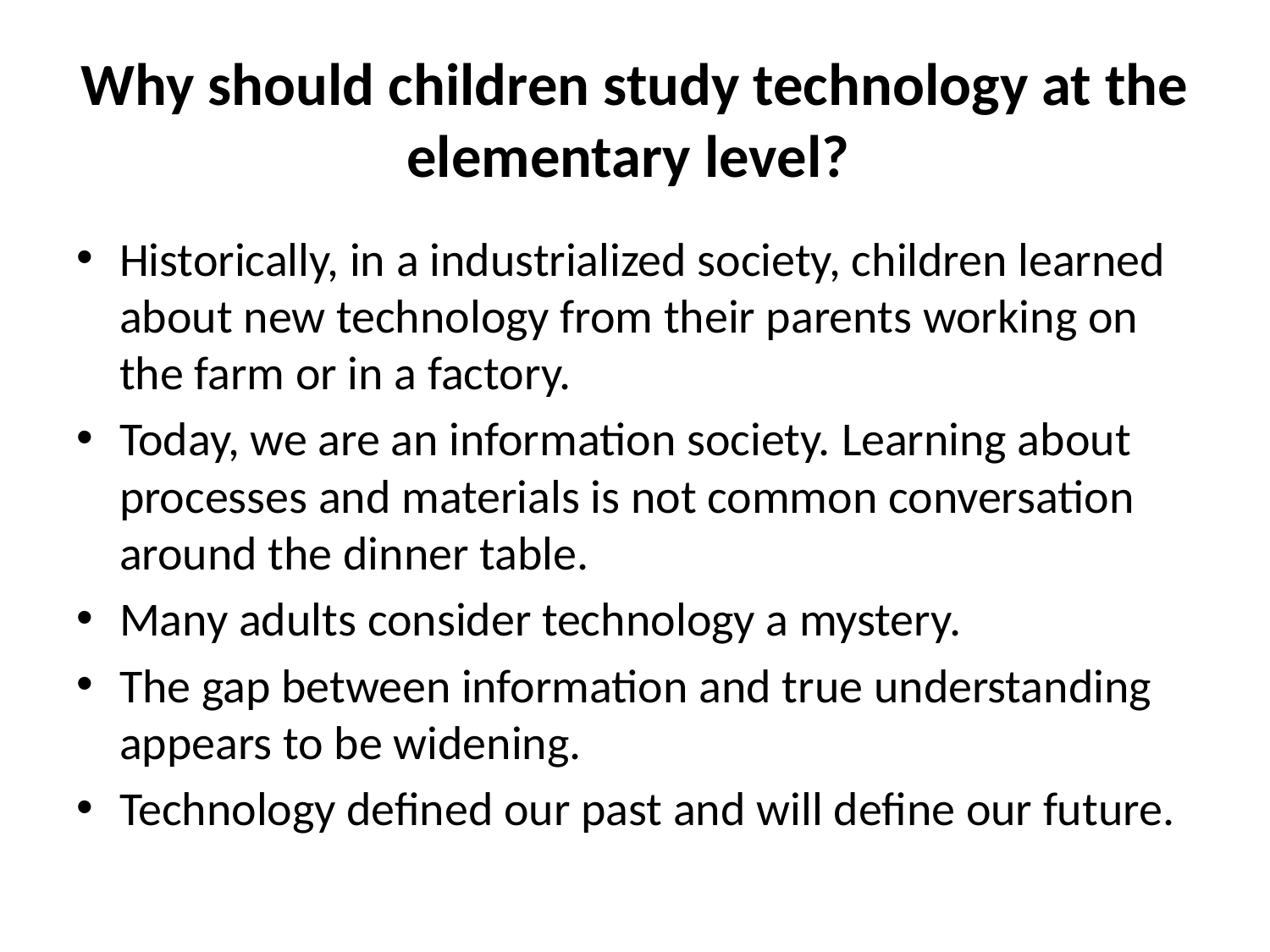

# Why should children study technology at the elementary level?
Historically, in a industrialized society, children learned about new technology from their parents working on the farm or in a factory.
Today, we are an information society. Learning about processes and materials is not common conversation around the dinner table.
Many adults consider technology a mystery.
The gap between information and true understanding appears to be widening.
Technology defined our past and will define our future.